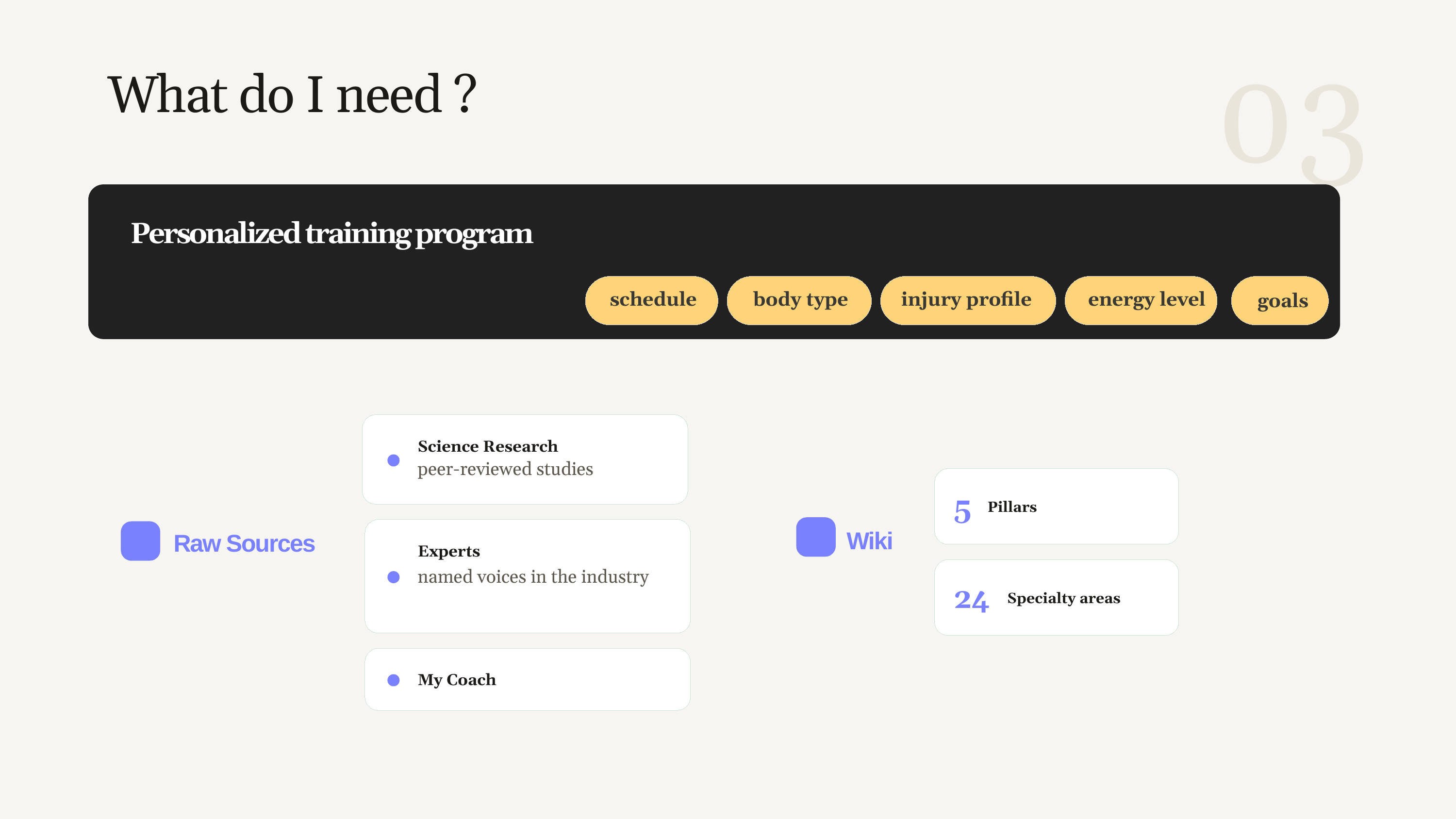

03
What do I need ?

Personalized training program

schedule
body type
injury profile
energy level
goals

Science Research

peer-reviewed studies

5
Pillars

Wiki
Raw Sources
Experts

named voices in the industry

24
Specialty areas

My Coach